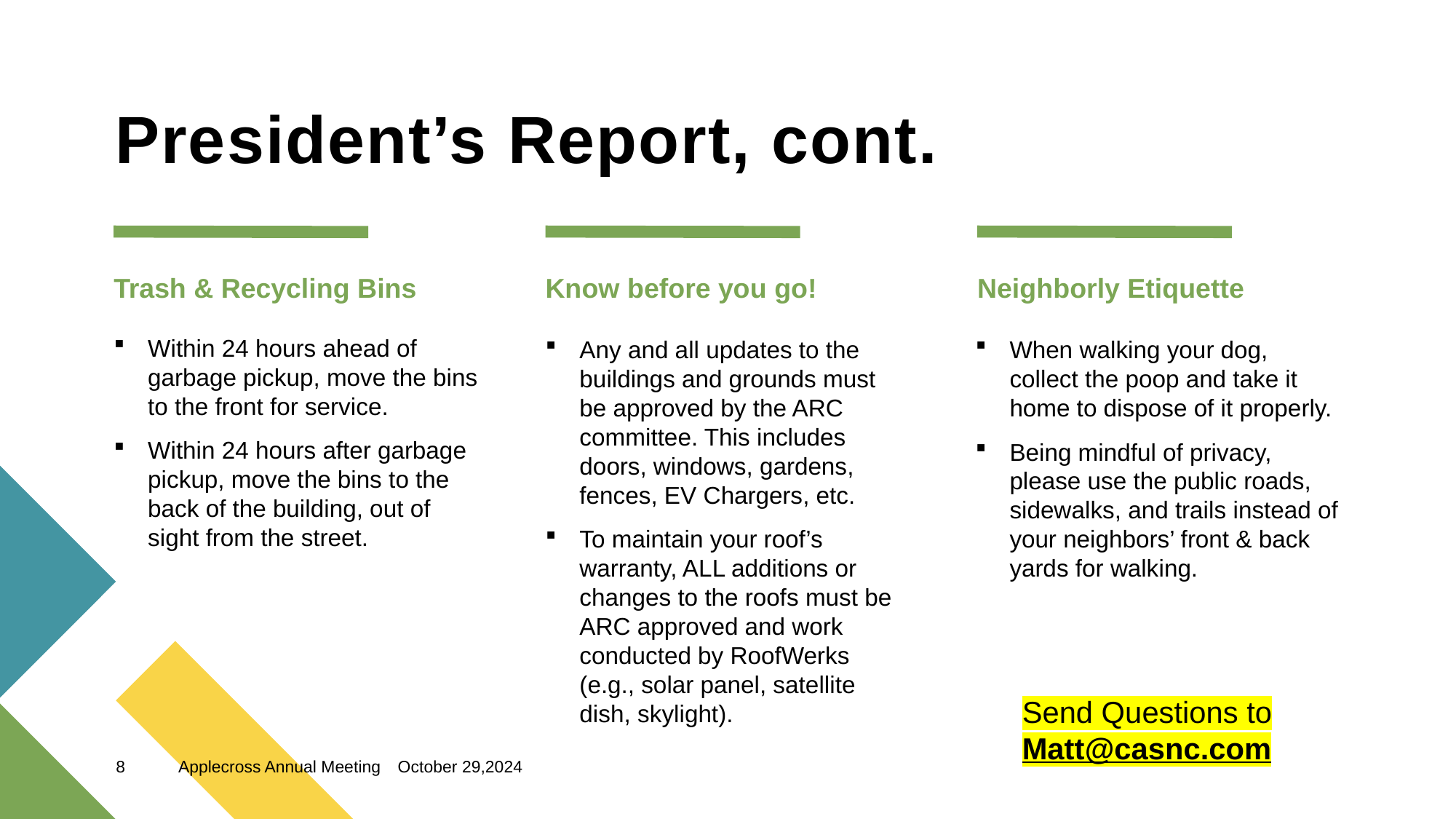

# President’s Report, cont.
Trash & Recycling Bins
Know before you go!
Neighborly Etiquette
Within 24 hours ahead of garbage pickup, move the bins to the front for service.
Within 24 hours after garbage pickup, move the bins to the back of the building, out of sight from the street.

Any and all updates to the buildings and grounds must be approved by the ARC committee. This includes doors, windows, gardens, fences, EV Chargers, etc.
To maintain your roof’s warranty, ALL additions or changes to the roofs must be ARC approved and work conducted by RoofWerks (e.g., solar panel, satellite dish, skylight).
When walking your dog, collect the poop and take it home to dispose of it properly.
Being mindful of privacy, please use the public roads, sidewalks, and trails instead of your neighbors’ front & back yards for walking.
Send Questions to
Matt@casnc.com
8
Applecross Annual Meeting
October 29,2024